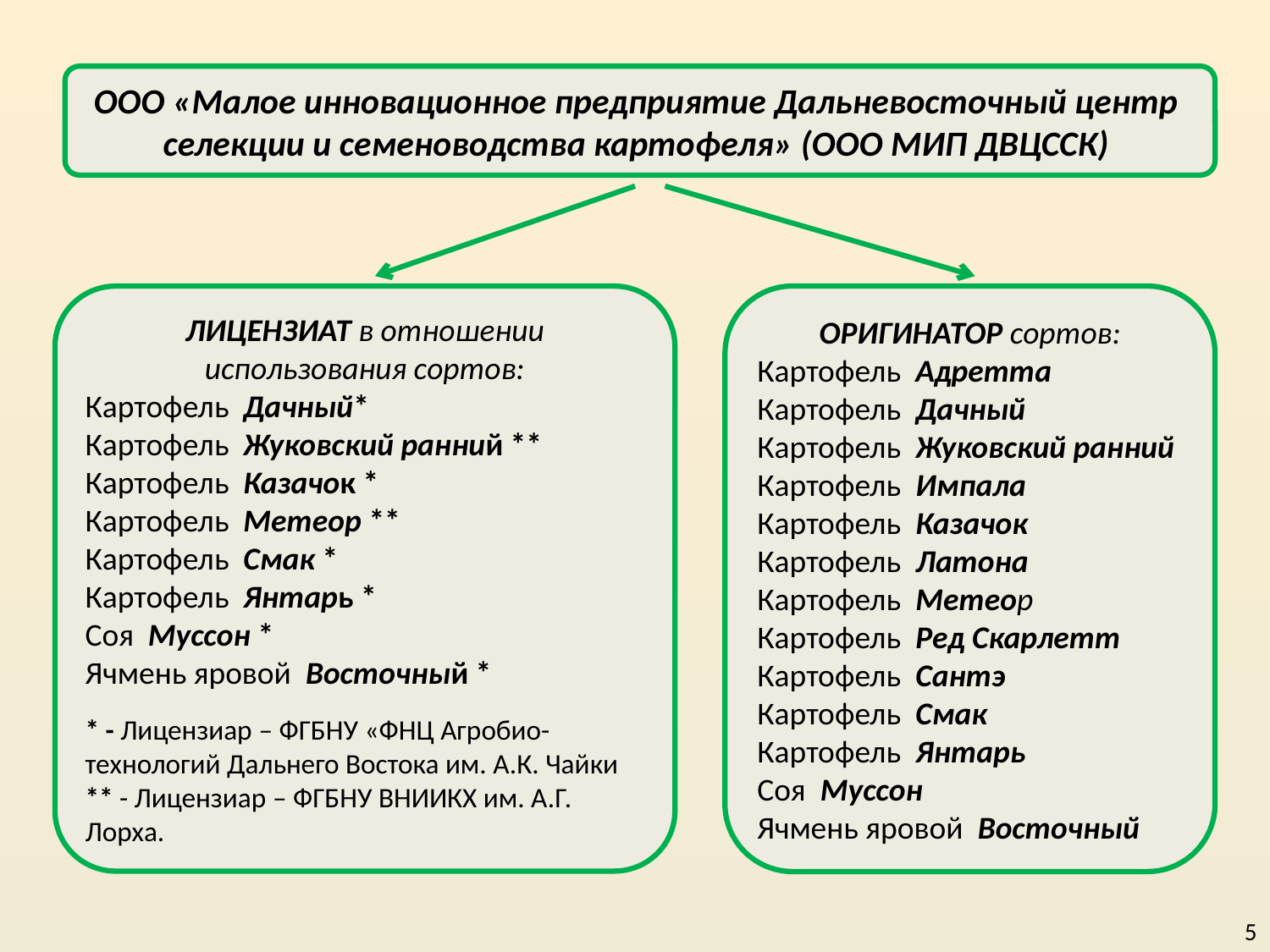

ООО «Малое инновационное предприятие Дальневосточный центр
селекции и семеноводства картофеля» (ООО МИП ДВЦССК)
ЛИЦЕНЗИАТ в отношении использования сортов:
Картофель  Дачный*
Картофель  Жуковский ранний **
Картофель  Казачок *
Картофель  Метеор **
Картофель  Смак *
Картофель  Янтарь *
Соя  Муссон *
Ячмень яровой  Восточный *
* - Лицензиар – ФГБНУ «ФНЦ Агробио-технологий Дальнего Востока им. А.К. Чайки
** - Лицензиар – ФГБНУ ВНИИКХ им. А.Г. Лорха.
ОРИГИНАТОР сортов:
Картофель  Адретта
Картофель  Дачный
Картофель  Жуковский ранний
Картофель  Импала
Картофель  Казачок
Картофель  Латона
Картофель  Метеор
Картофель  Ред Скарлетт
Картофель  Сантэ
Картофель  Смак
Картофель  Янтарь
Соя  Муссон
Ячмень яровой  Восточный
5